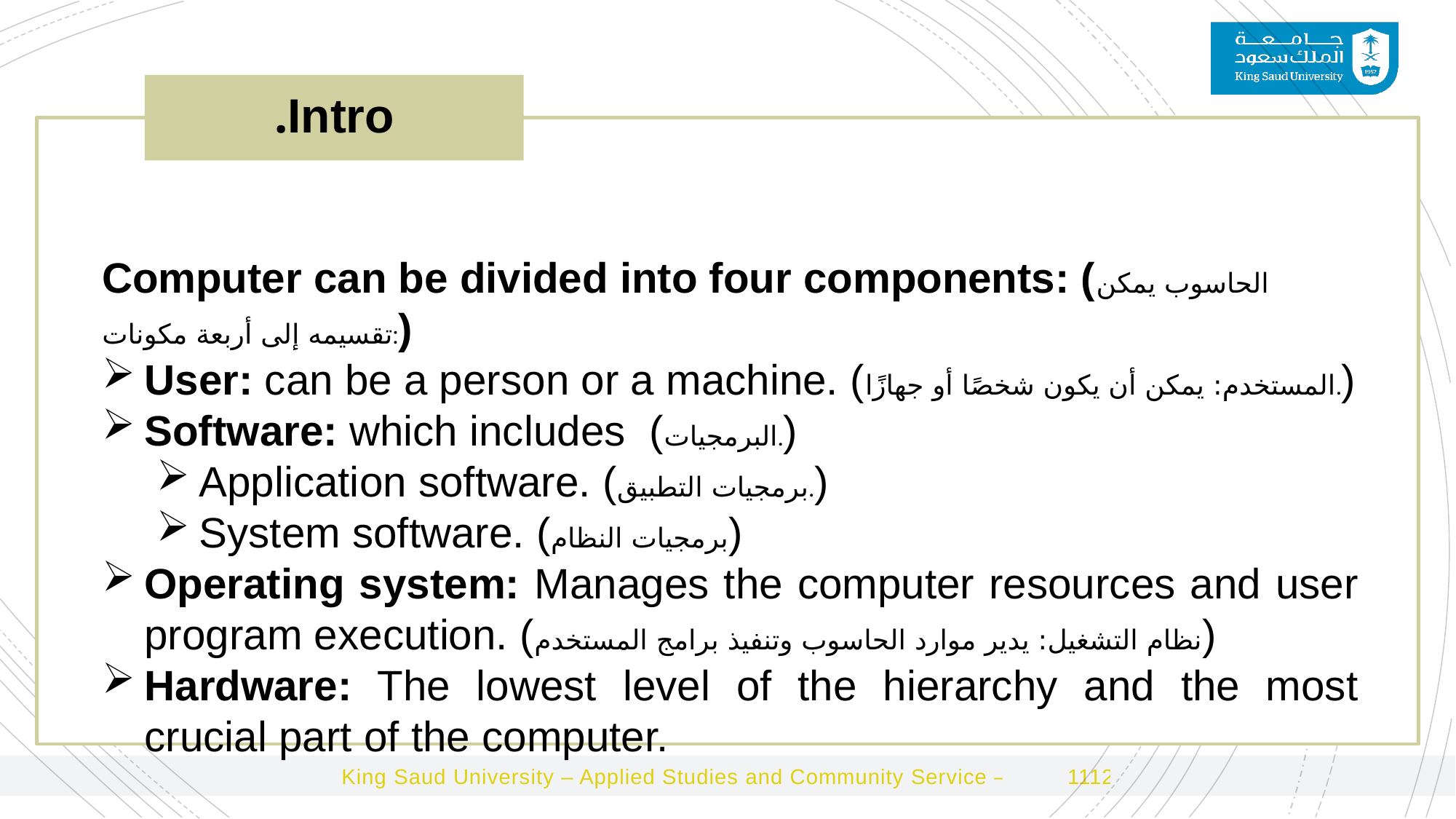

Intro.

Computer can be divided into four components: (الحاسوب يمكن تقسيمه إلى أربعة مكونات:)
User: can be a person or a machine. (المستخدم: يمكن أن يكون شخصًا أو جهازًا.)
Software: which includes  (البرمجيات.)
Application software. (برمجيات التطبيق.)
System software. (برمجيات النظام)
Operating system: Manages the computer resources and user program execution. (نظام التشغيل: يدير موارد الحاسوب وتنفيذ برامج المستخدم)
Hardware: The lowest level of the hierarchy and the most crucial part of the computer.